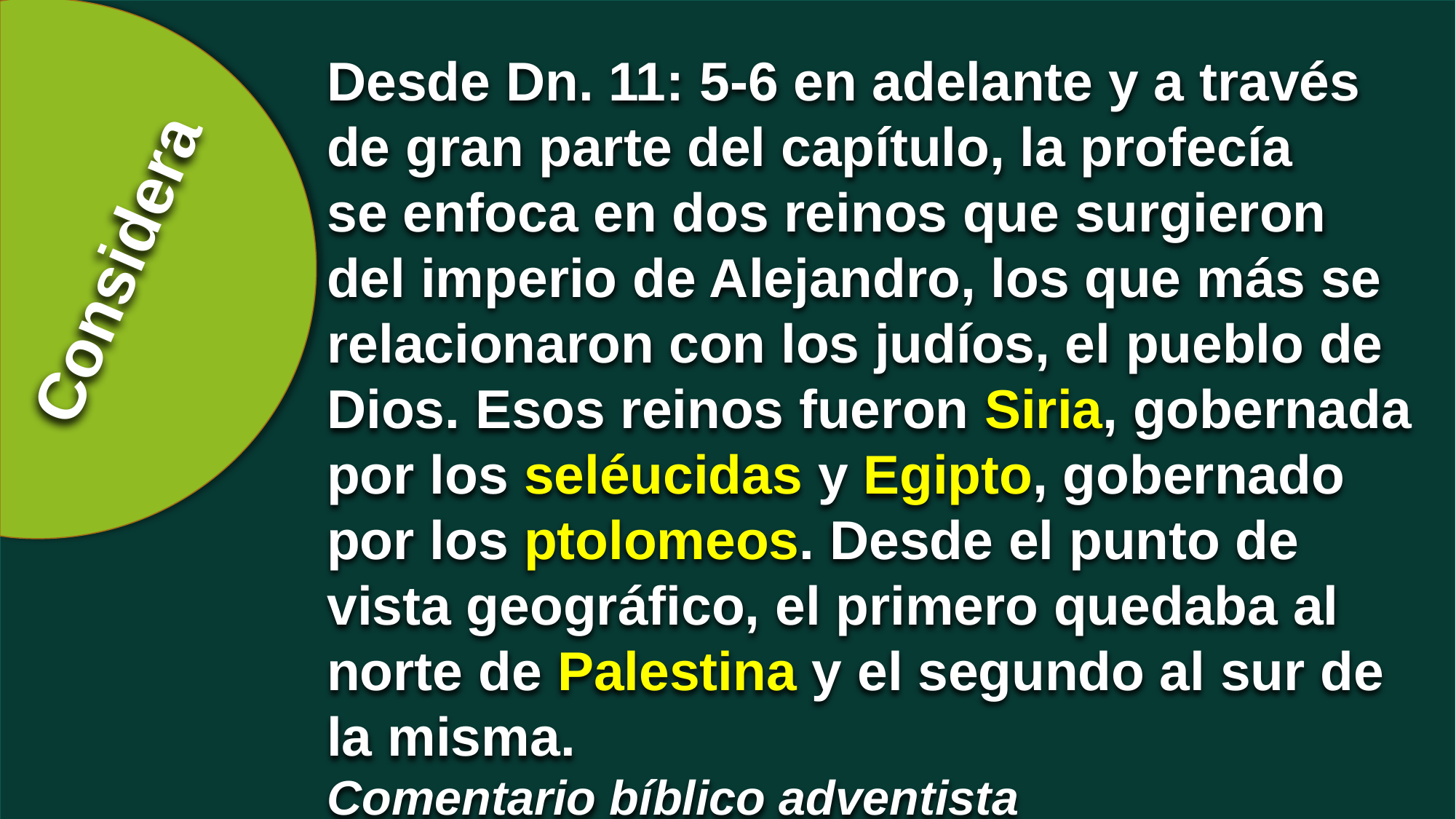

Desde Dn. 11: 5-6 en adelante y a través de gran parte del capítulo, la profecía
se enfoca en dos reinos que surgieron del imperio de Alejandro, los que más se
relacionaron con los judíos, el pueblo de Dios. Esos reinos fueron Siria, gobernada por los seléucidas y Egipto, gobernado por los ptolomeos. Desde el punto de vista geográfico, el primero quedaba al norte de Palestina y el segundo al sur de la misma.
Comentario bíblico adventista
Considera